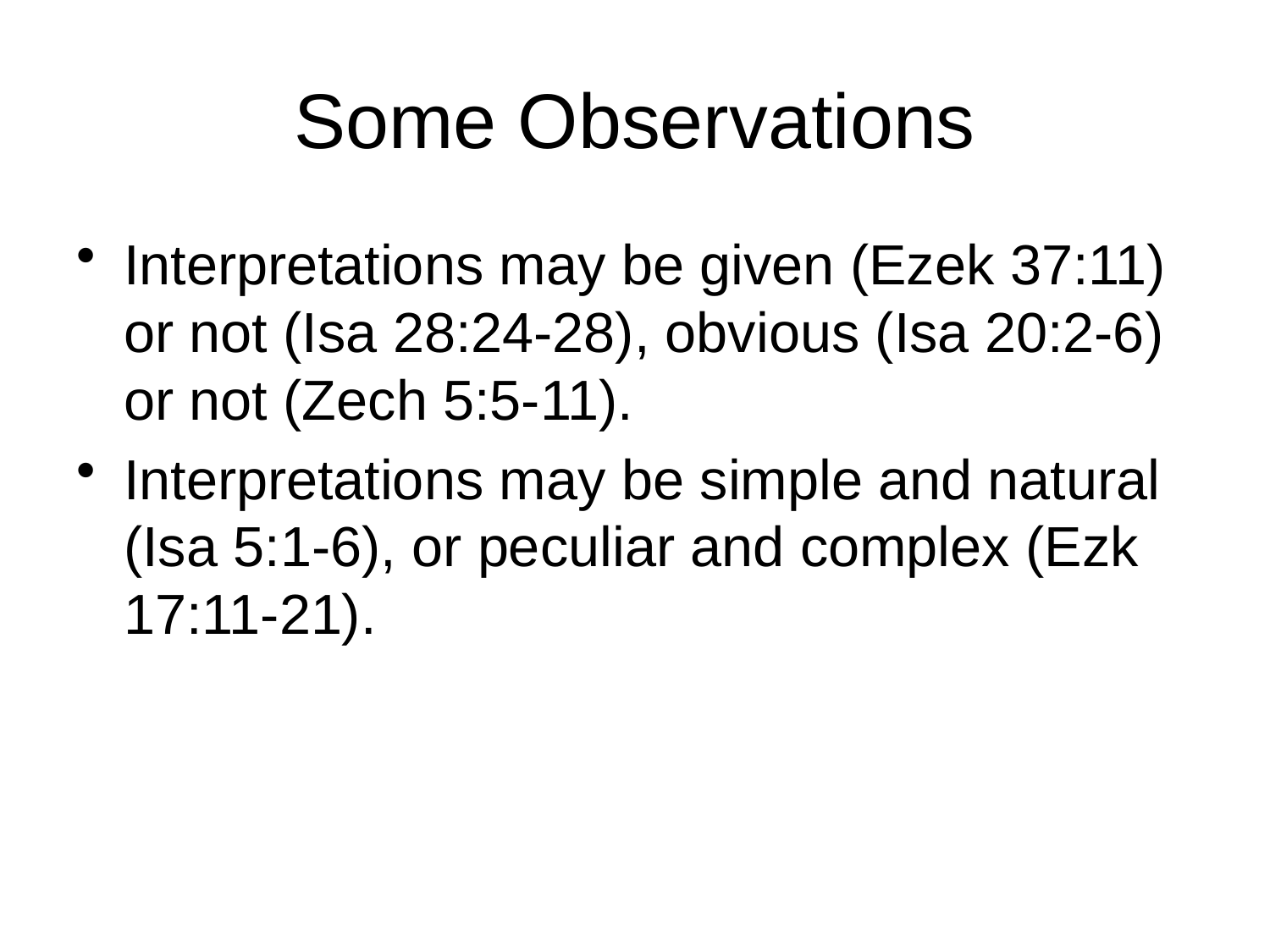

# Some Observations
Interpretations may be given (Ezek 37:11) or not (Isa 28:24-28), obvious (Isa 20:2-6) or not (Zech 5:5-11).
Interpretations may be simple and natural (Isa 5:1-6), or peculiar and complex (Ezk 17:11-21).